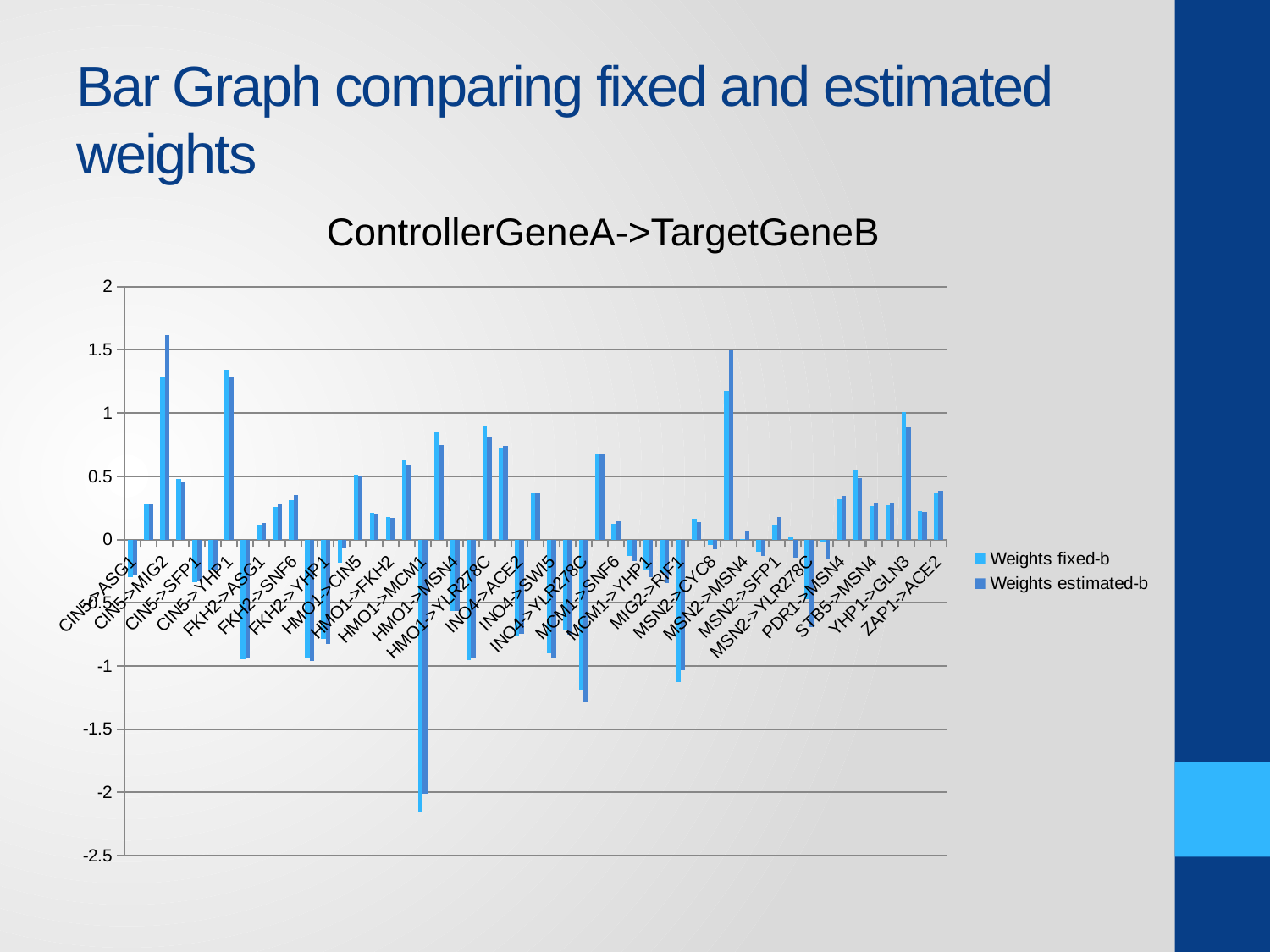

# Bar Graph comparing fixed and estimated weights
ControllerGeneA->TargetGeneB

### Chart

| Category | Weights fixed-b | Weights estimated-b |
|---|---|---|
| CIN5->ASG1 | -0.295621347816369 | -0.284903310682728 |
| CIN5->CYC8 | 0.2809521458465 | 0.282384495205074 |
| CIN5->MIG2 | 1.283004015312682 | 1.617403059865071 |
| CIN5->PDR1 | 0.480200173581684 | 0.454641256386093 |
| CIN5->SFP1 | -0.334562625806382 | -0.330740116265114 |
| CIN5->STP5 | -0.244790848515414 | -0.243846852762289 |
| CIN5->YHP1 | 1.339465956601227 | 1.284107876536971 |
| FKH2->ACE2 | -0.949482403466743 | -0.934928351123424 |
| FKH2->ASG1 | 0.119304318786009 | 0.130646894163592 |
| FKH2->SFP1 | 0.258940111791537 | 0.285255566338353 |
| FKH2->SNF6 | 0.314033058349803 | 0.351184482014286 |
| FKH2->SWI5 | -0.930452233562357 | -0.961818346625922 |
| FKH2->YHP1 | -0.7845422440234 | -0.825042155917121 |
| GCR2->MSN2 | -0.184404479744726 | -0.0688561547369474 |
| HMO1->CIN5 | 0.512576293839989 | 0.504793462312334 |
| HMO1->CYC8 | 0.213986831996164 | 0.205280138614069 |
| HMO1->FKH2 | 0.176596442653479 | 0.170697118342572 |
| HMO1->HMO1 | 0.628535080869305 | 0.589007963791926 |
| HMO1->MCM1 | -2.148223617886035 | -2.011149995780019 |
| HMO1->MSN2 | 0.845963873890302 | 0.746213388422503 |
| HMO1->MSN4 | -0.567210764423968 | -0.566718212560632 |
| HMO1->SNF6 | -0.950100814713502 | -0.942820333987409 |
| HMO1->YLR278C | 0.902390163771537 | 0.809150526652542 |
| HMO1->YOX1 | 0.723830136767321 | 0.740095875690443 |
| INO4->ACE2 | -0.759653014064185 | -0.745975163505428 |
| INO4->GCR2 | 0.368892835521105 | 0.370320059341971 |
| INO4->SWI5 | -0.90289102680029 | -0.935114055719753 |
| INO4->YHP1 | -0.712673461513292 | -0.755214848483985 |
| INO4->YLR278C | -1.187670815229802 | -1.289865391992071 |
| MCM1->ACE2 | 0.674239739166307 | 0.676543110469873 |
| MCM1->SNF6 | 0.124580554292003 | 0.146189998048727 |
| MCM1->SWI5 | -0.131864146630032 | -0.167402538975677 |
| MCM1->YHP1 | -0.234468728095716 | -0.294726362226963 |
| MCM1->YOX1 | -0.261037648412422 | -0.345475995208669 |
| MIG2->RIF1 | -1.125016985753986 | -1.032212517584807 |
| MSN2->CIN5 | 0.165772228097133 | 0.136546614430804 |
| MSN2->CYC8 | -0.0447451229823219 | -0.0758358049957228 |
| MSN2->MIG2 | 1.17339283626789 | 1.492875678020433 |
| MSN2->MSN4 | 0.00181305401447989 | 0.0618723764189165 |
| MSN2->PDR1 | -0.094298900622906 | -0.132825102916211 |
| MSN2->SFP1 | 0.119875472734151 | 0.178196002048332 |
| MSN2->YHP1 | 0.0153619240888348 | -0.146511829622272 |
| MSN2->YLR278C | -0.468864146310682 | -0.694202744453869 |
| MSN2->YOX1 | -0.0220604516078199 | -0.157850971000438 |
| PDR1->MSN4 | 0.314875303086633 | 0.347187720240507 |
| SFP1->SWI5 | 0.550591633333733 | 0.484995258118699 |
| STB5->MSN4 | 0.265422065614051 | 0.290948942612455 |
| STB5->SFP1 | 0.268370485272226 | 0.29203500398707 |
| YHP1->GLN3 | 1.007173575353118 | 0.886510793888297 |
| YOX1->SNF5 | 0.224462235493261 | 0.218491453726625 |
| ZAP1->ACE2 | 0.362126855884202 | 0.385416641708109 |